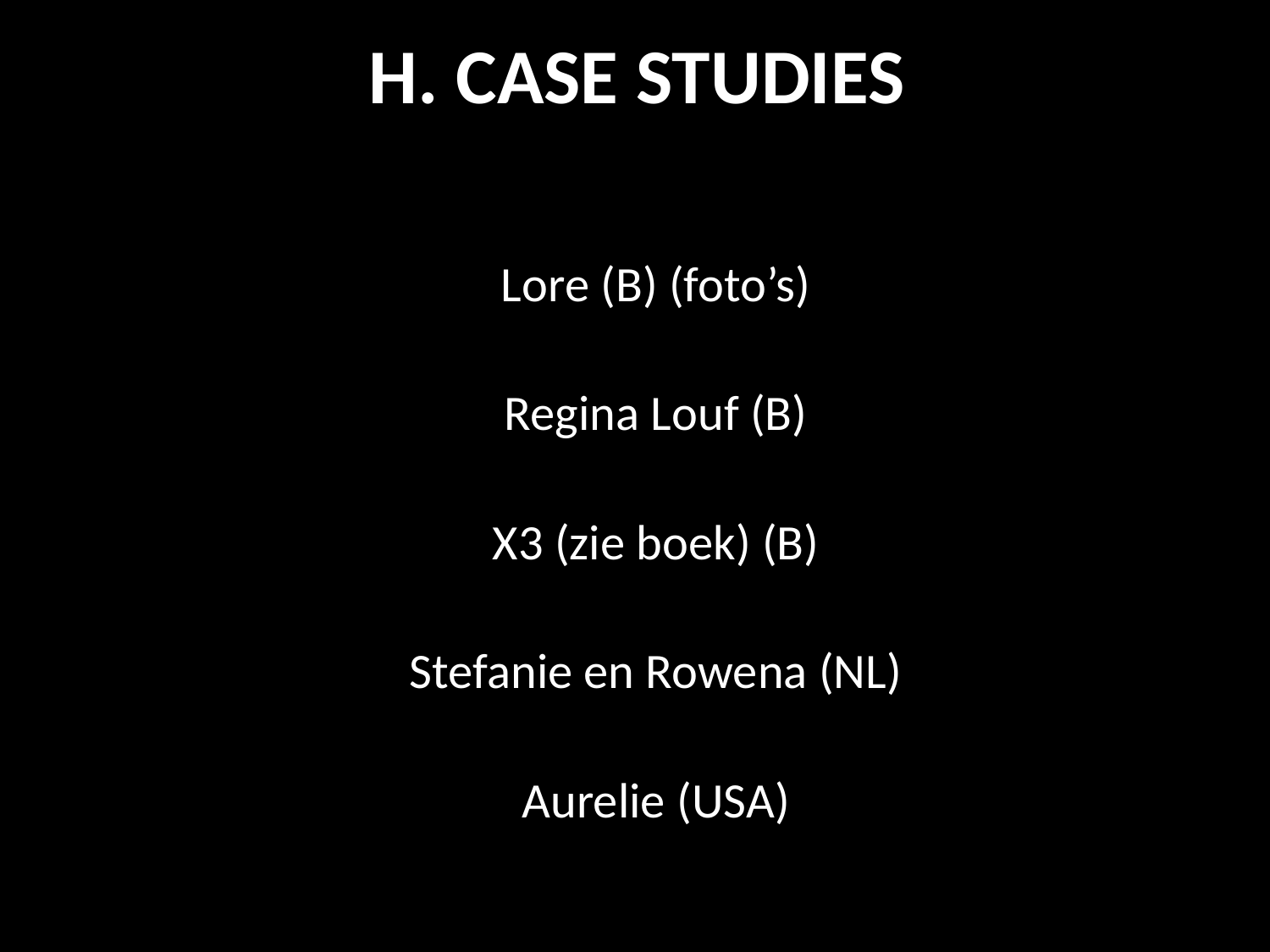

# H. CASE STUDIES

Lore (B) (foto’s)
Regina Louf (B)
X3 (zie boek) (B)
Stefanie en Rowena (NL)
Aurelie (USA)